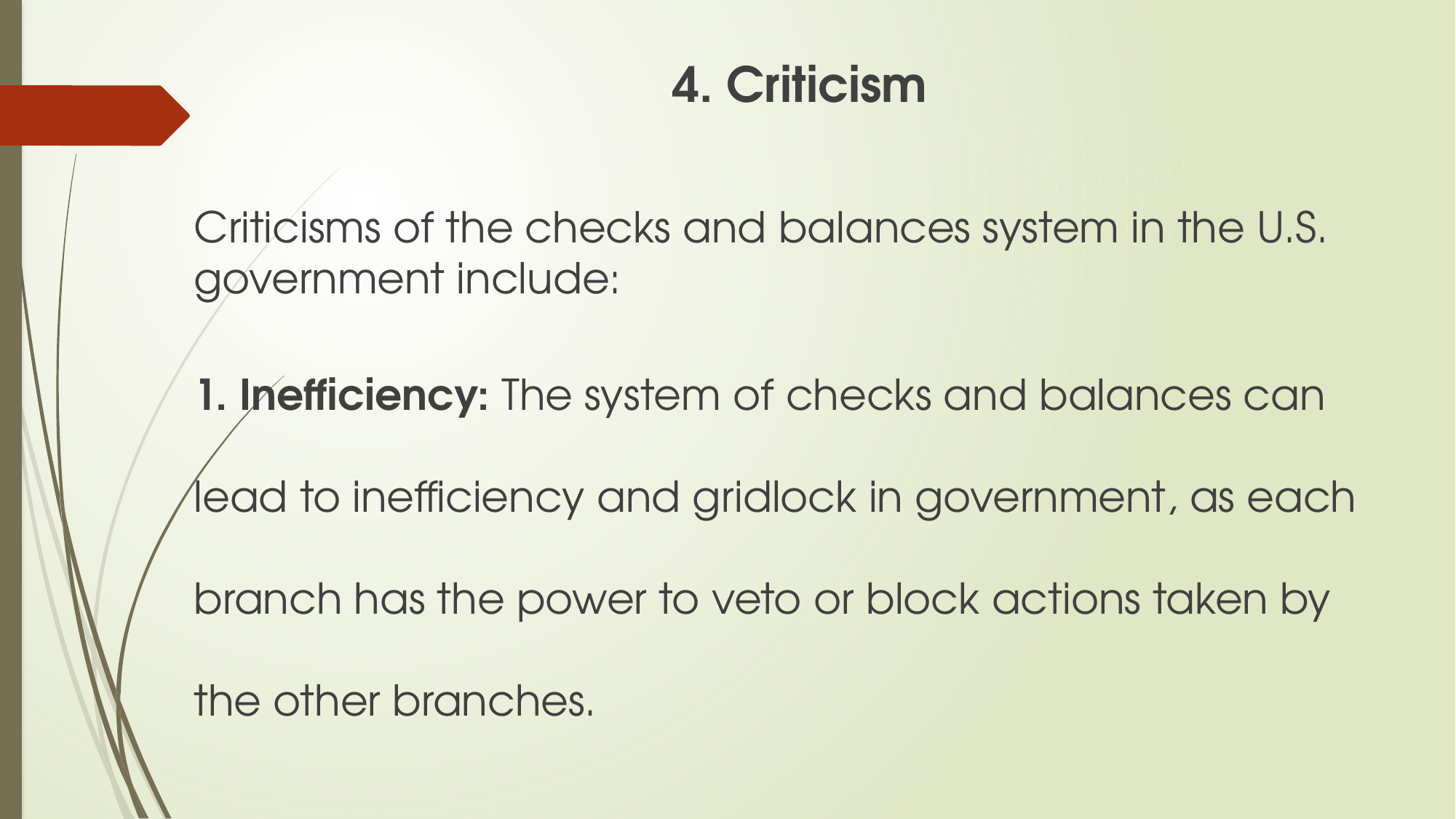

4. Criticism

Criticisms of the checks and balances system in the U.S. government include:
1. Inefficiency: The system of checks and balances can lead to inefficiency and gridlock in government, as each branch has the power to veto or block actions taken by the other branches.